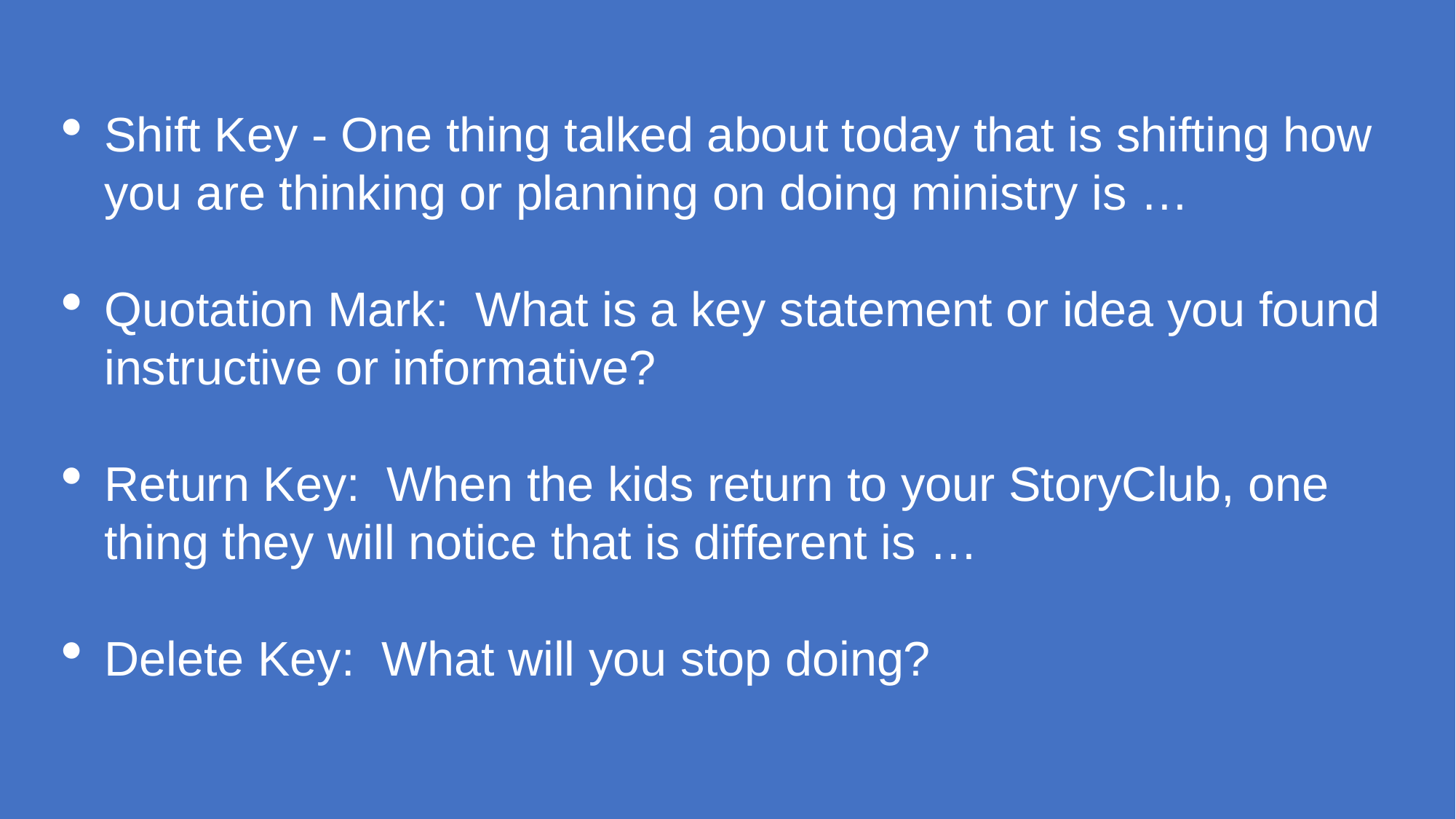

Shift Key - One thing talked about today that is shifting how you are thinking or planning on doing ministry is …

Quotation Mark:  What is a key statement or idea you found instructive or informative?

Return Key:  When the kids return to your StoryClub, one thing they will notice that is different is …

Delete Key:  What will you stop doing?